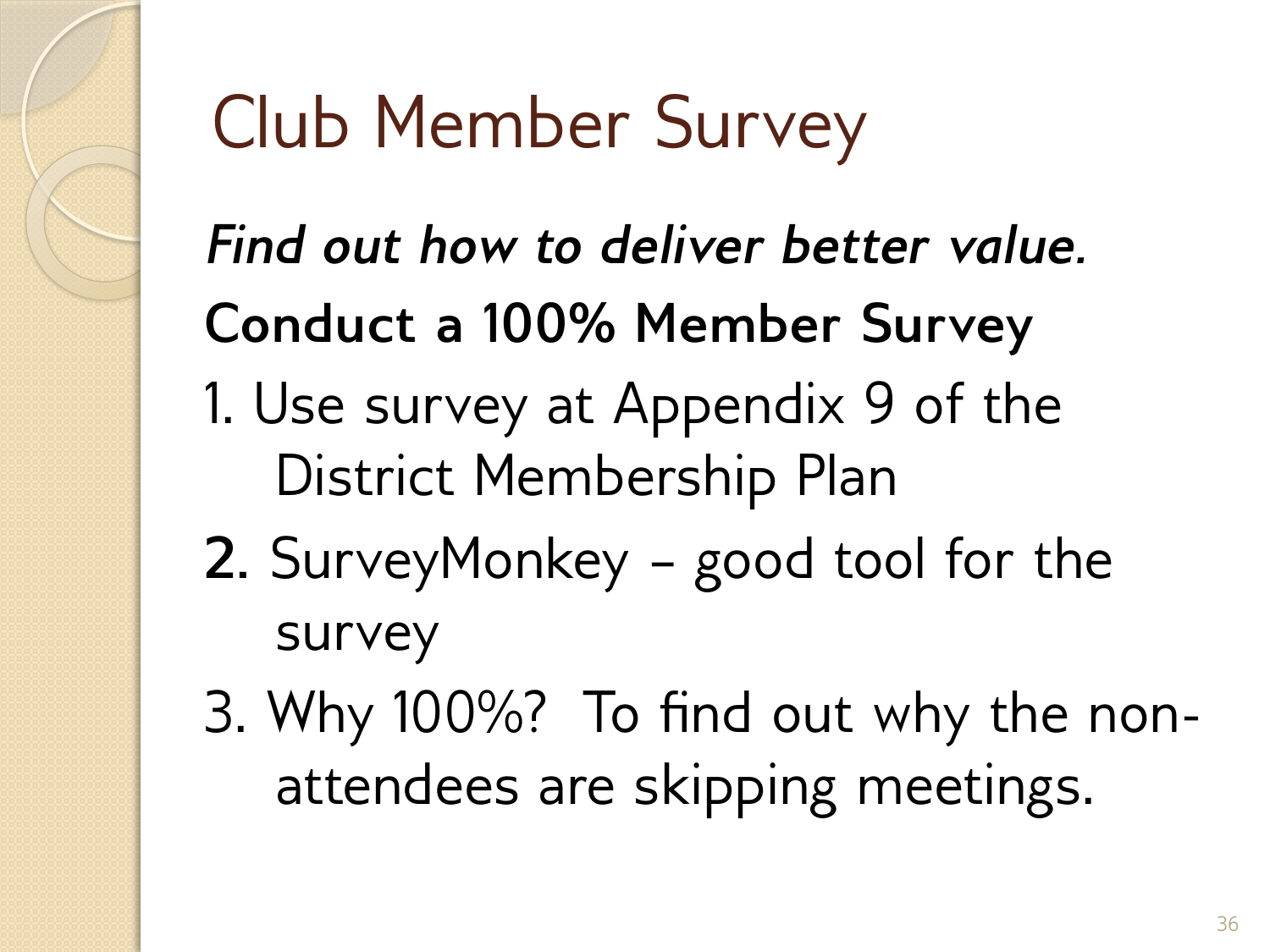

# Club Member Survey
Find out how to deliver better value.
Conduct a 100% Member Survey
1. Use survey at Appendix 9 of the District Membership Plan
2. SurveyMonkey – good tool for the survey
3. Why 100%?  To find out why the non-attendees are skipping meetings.

36